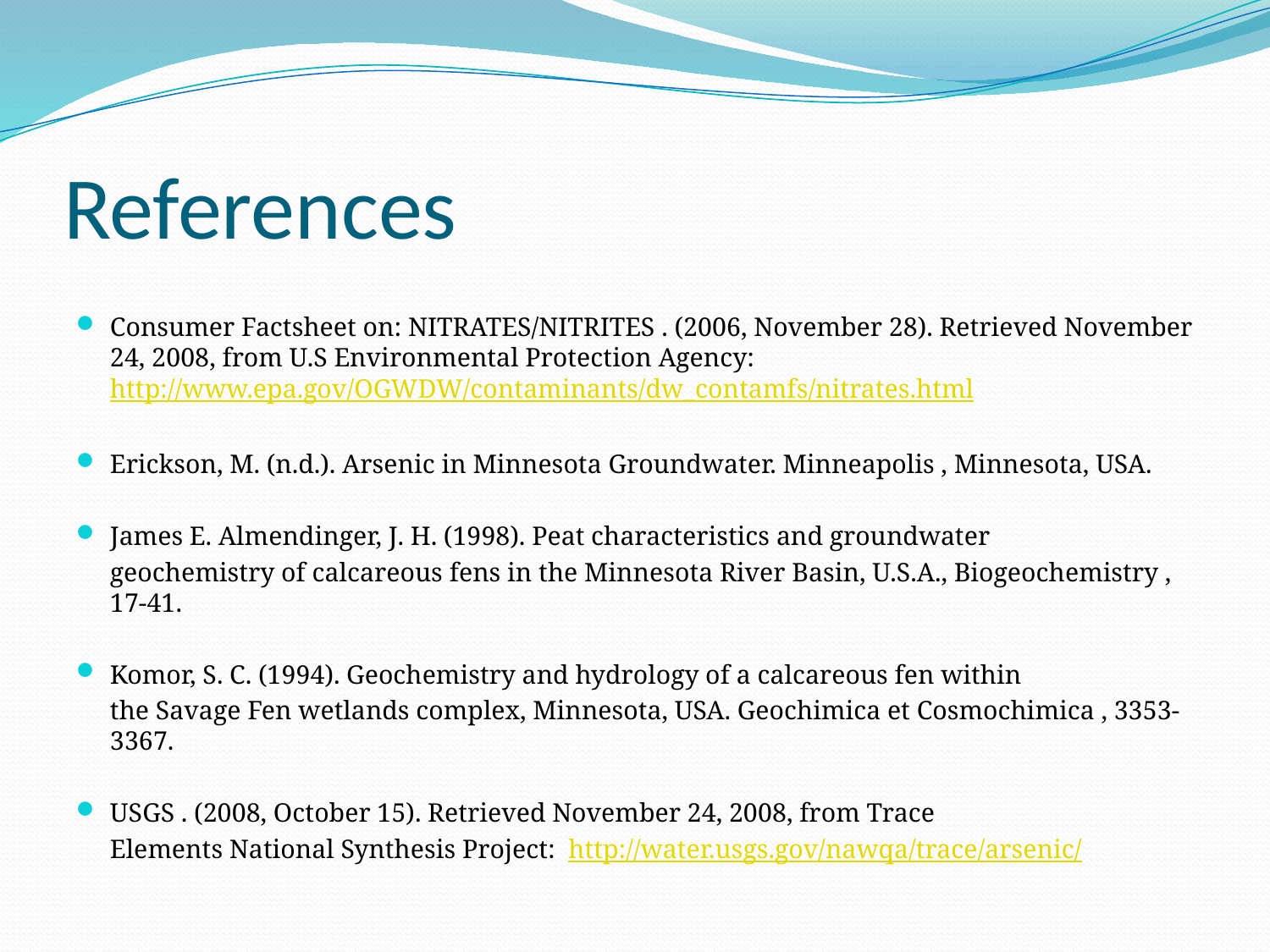

# References

Consumer Factsheet on: NITRATES/NITRITES . (2006, November 28). Retrieved November 24, 2008, from U.S Environmental Protection Agency: http://www.epa.gov/OGWDW/contaminants/dw_contamfs/nitrates.html

Erickson, M. (n.d.). Arsenic in Minnesota Groundwater. Minneapolis , Minnesota, USA.

James E. Almendinger, J. H. (1998). Peat characteristics and groundwater
	geochemistry of calcareous fens in the Minnesota River Basin, U.S.A., Biogeochemistry , 17-41.

Komor, S. C. (1994). Geochemistry and hydrology of a calcareous fen within
	the Savage Fen wetlands complex, Minnesota, USA. Geochimica et Cosmochimica , 3353-3367.

USGS . (2008, October 15). Retrieved November 24, 2008, from Trace
	Elements National Synthesis Project:  http://water.usgs.gov/nawqa/trace/arsenic/